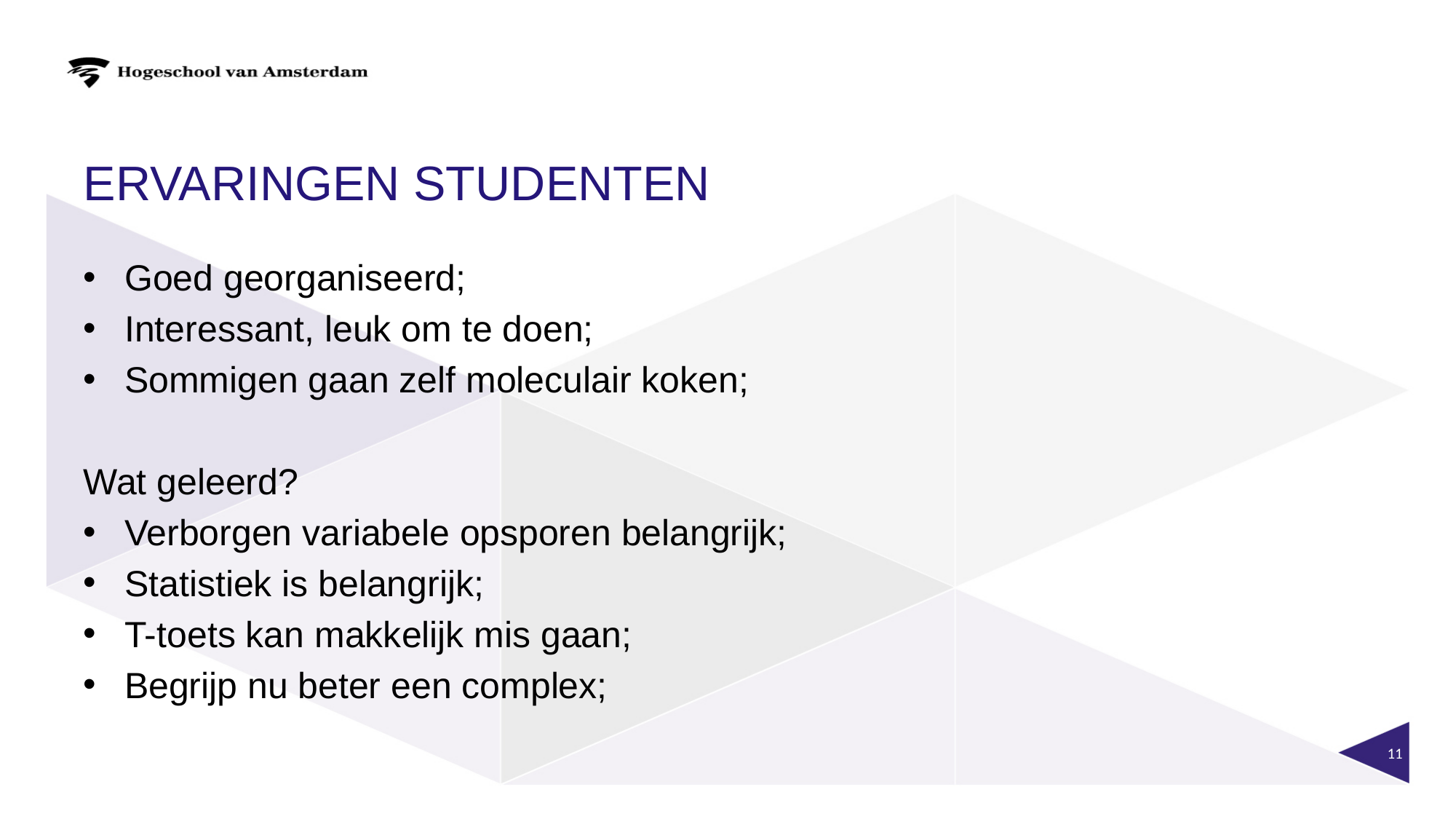

# Ervaringen studenten
Goed georganiseerd;
Interessant, leuk om te doen;
Sommigen gaan zelf moleculair koken;

Wat geleerd?
Verborgen variabele opsporen belangrijk;
Statistiek is belangrijk;
T-toets kan makkelijk mis gaan;
Begrijp nu beter een complex;

11